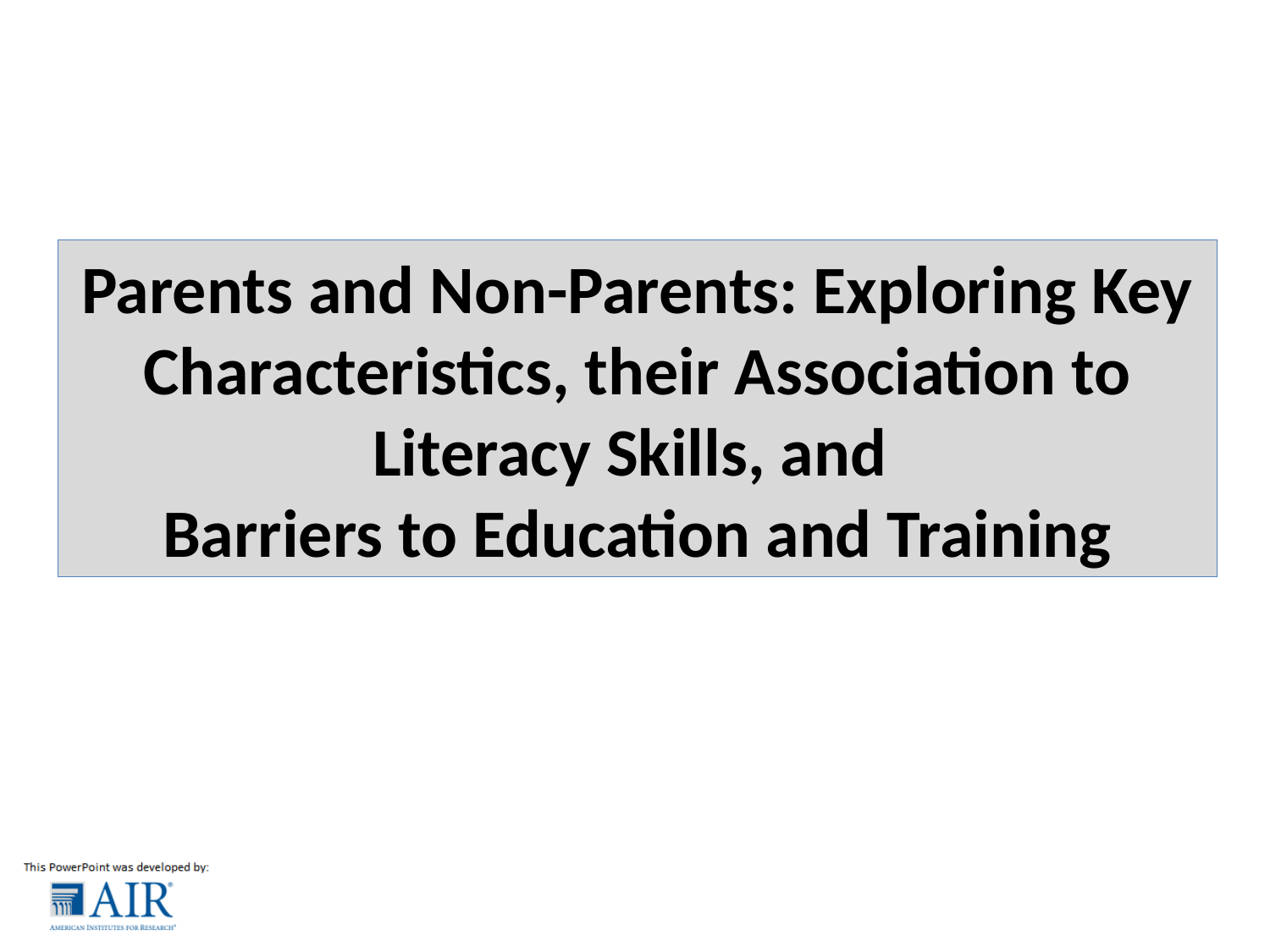

# Parents and Non-Parents: Exploring Key Characteristics, their Association to Literacy Skills, and Barriers to Education and Training